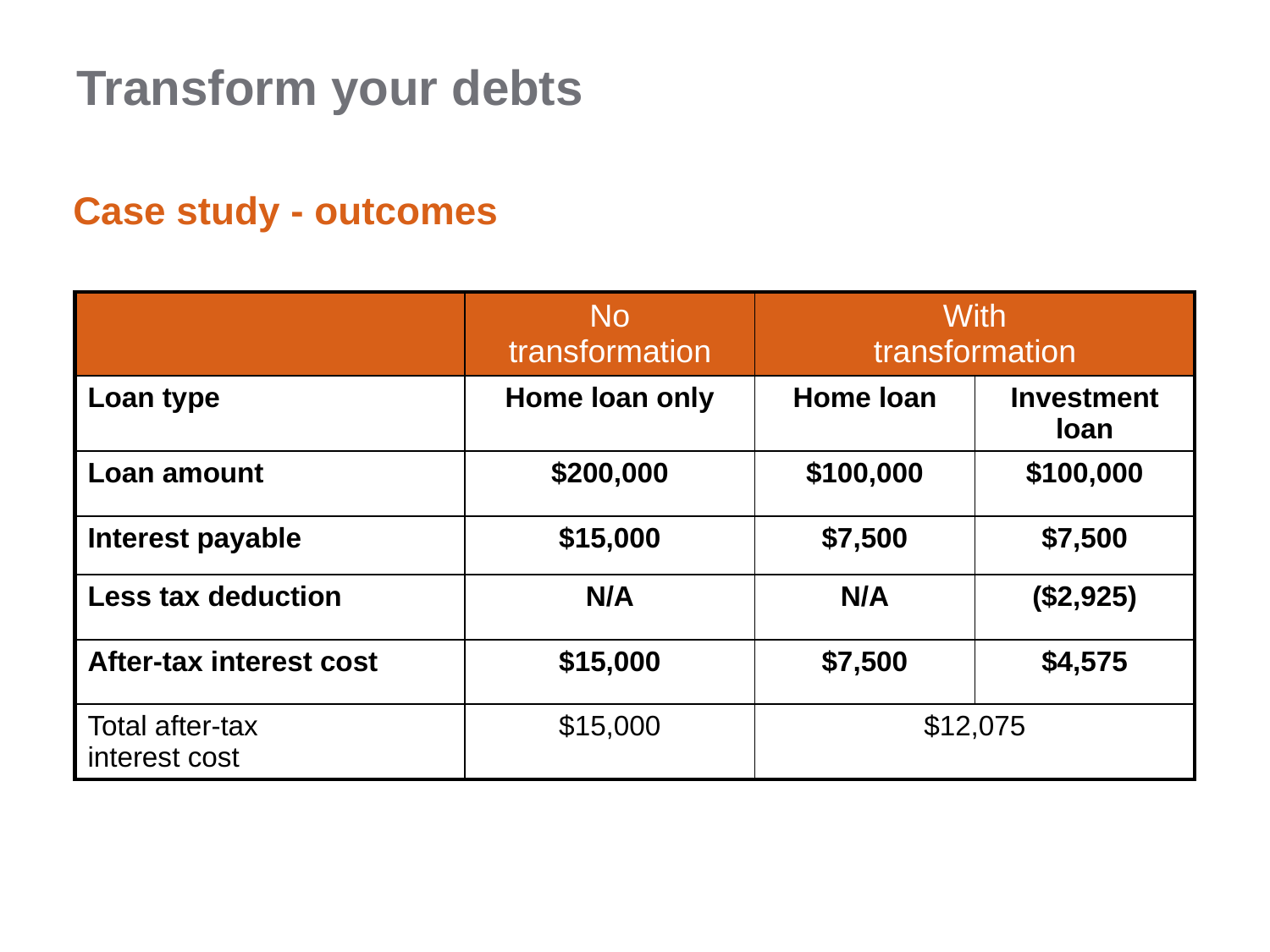

Transform your debts
Case study - outcomes
|  | No transformation | With transformation |  |
| --- | --- | --- | --- |
| Loan type | Home loan only | Home loan | Investment loan |
| Loan amount | $200,000 | $100,000 | $100,000 |
| Interest payable | $15,000 | $7,500 | $7,500 |
| Less tax deduction | N/A | N/A | ($2,925) |
| After-tax interest cost | $15,000 | $7,500 | $4,575 |
| Total after-tax interest cost | $15,000 | $12,075 |  |